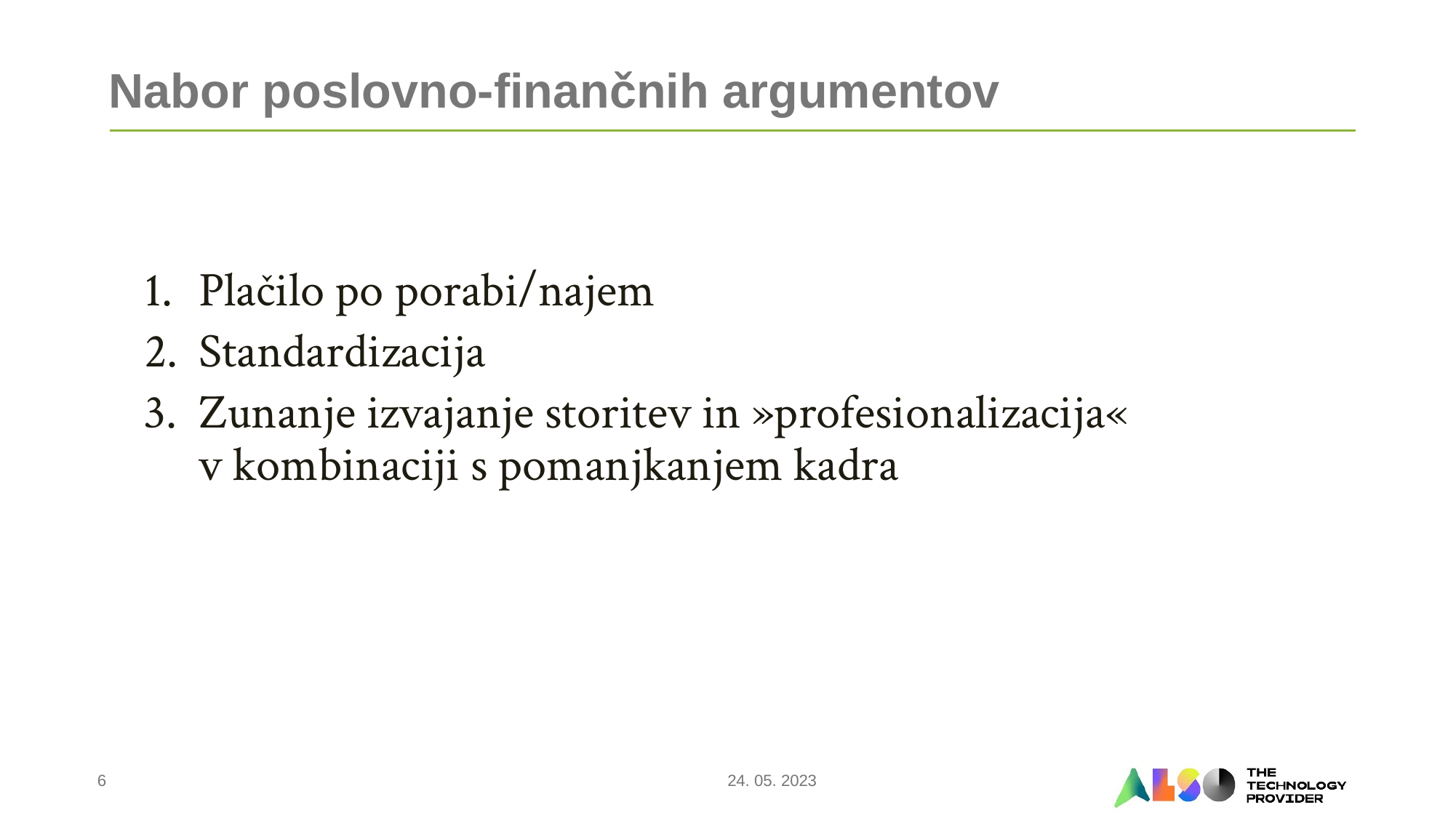

# Nabor poslovno-finančnih argumentov

Plačilo po porabi/najem
Standardizacija
Zunanje izvajanje storitev in »profesionalizacija« v kombinaciji s pomanjkanjem kadra

6
24. 05. 2023